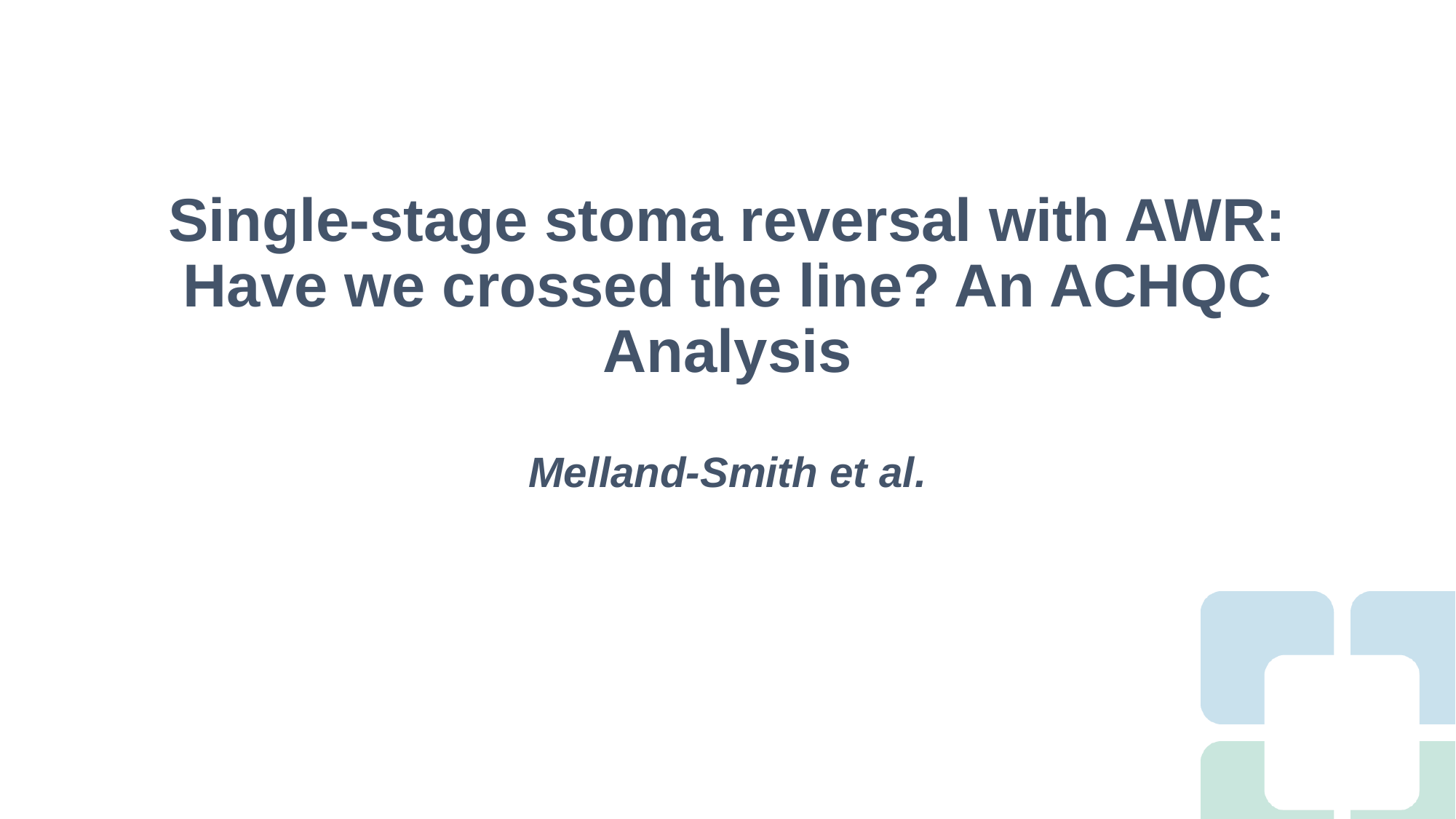

# Single-stage stoma reversal with AWR: Have we crossed the line? An ACHQC Analysis Melland-Smith et al.